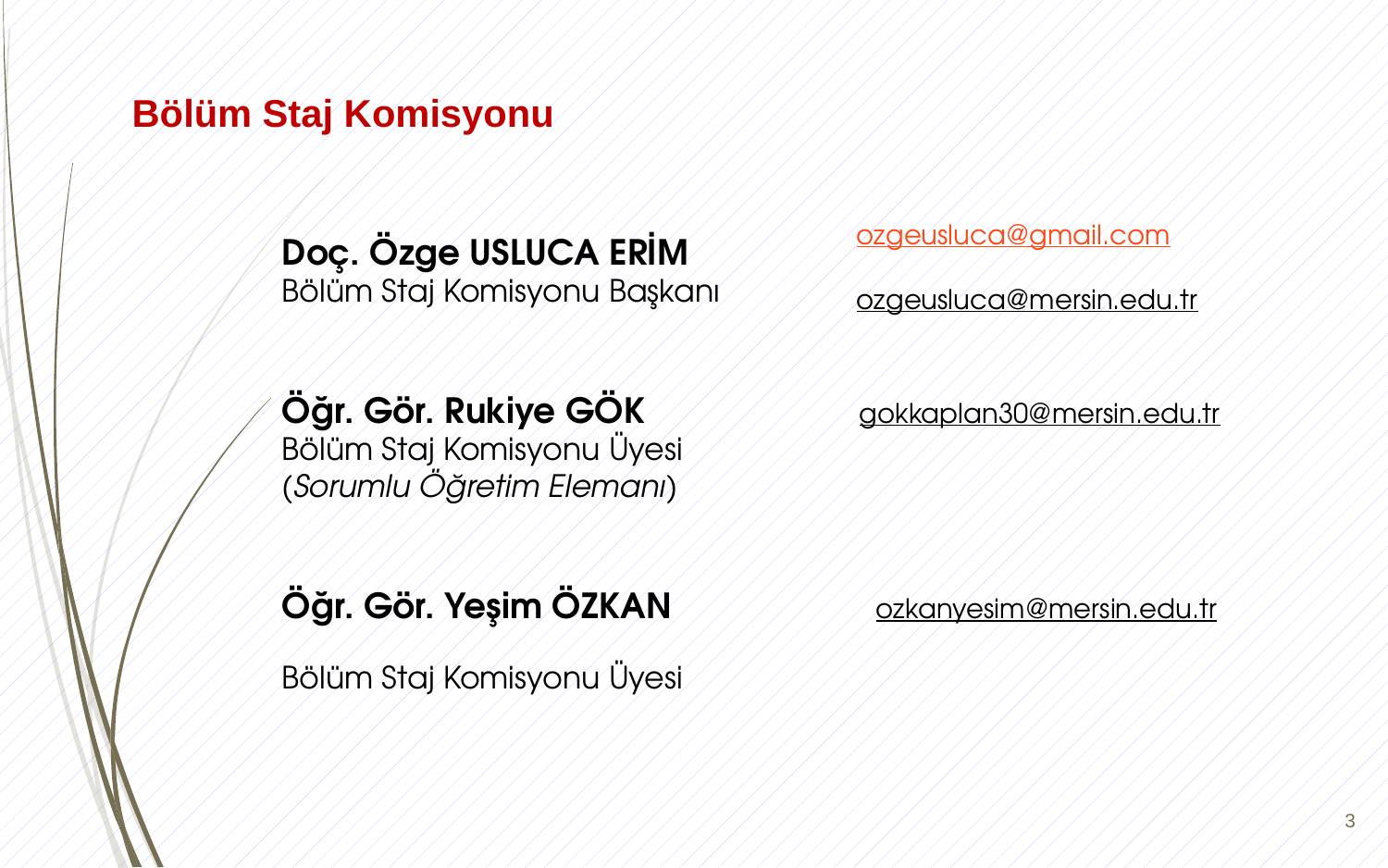

Bölüm Staj Komisyonu
ozgeusluca@gmail.com

ozgeusluca@mersin.edu.tr

Doç. Özge USLUCA ERİM
Bölüm Staj Komisyonu Başkanı
Öğr. Gör. Rukiye GÖK                      gokkaplan30@mersin.edu.tr
Bölüm Staj Komisyonu Üyesi
(Sorumlu Öğretim Elemanı)
Öğr. Gör. Yeşim ÖZKAN                     ozkanyesim@mersin.edu.tr
Bölüm Staj Komisyonu Üyesi
3